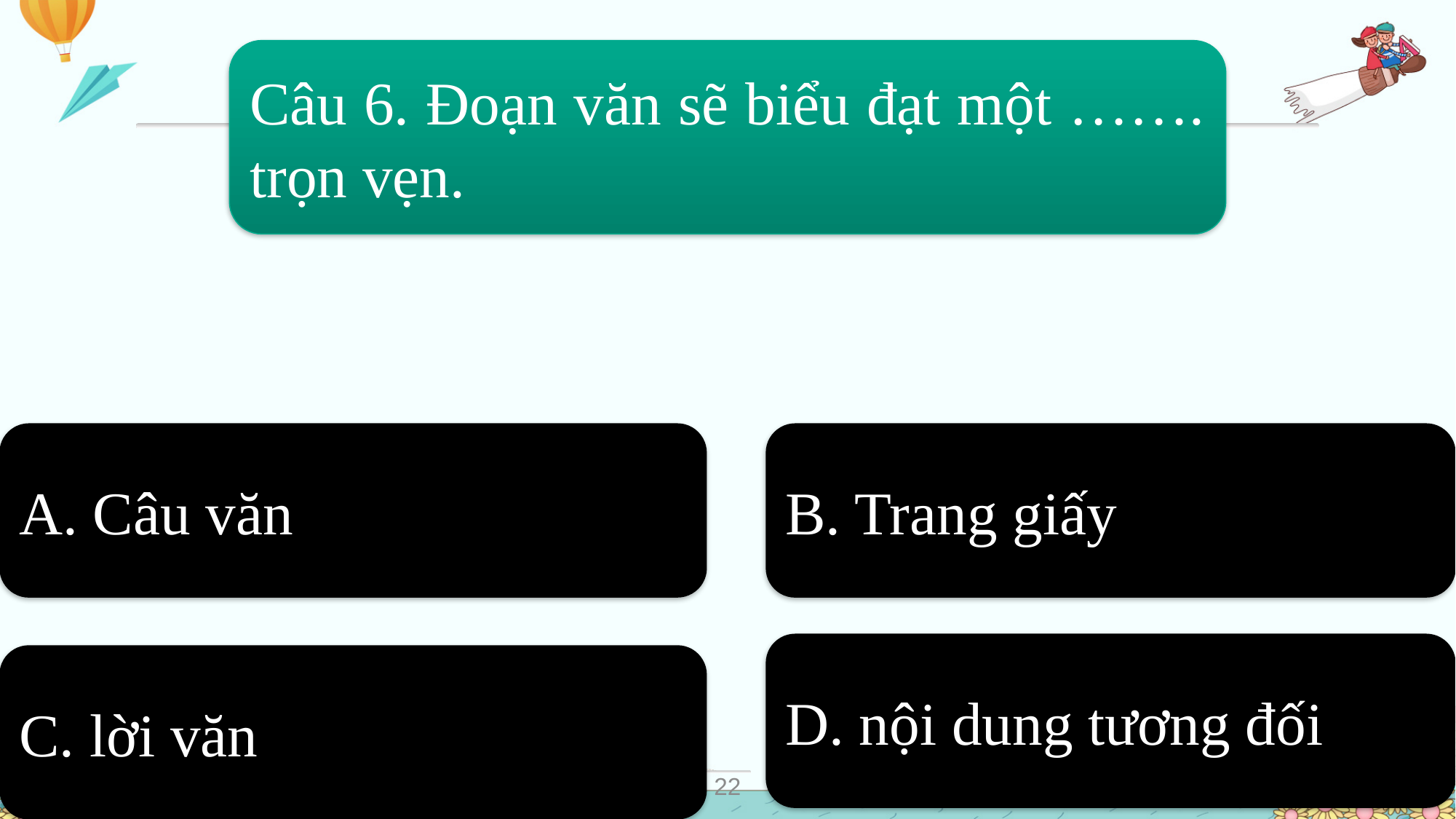

Câu 6. Đoạn văn sẽ biểu đạt một ……. trọn vẹn.
A. Câu văn
B. Trang giấy
D. nội dung tương đối
C. lời văn
22